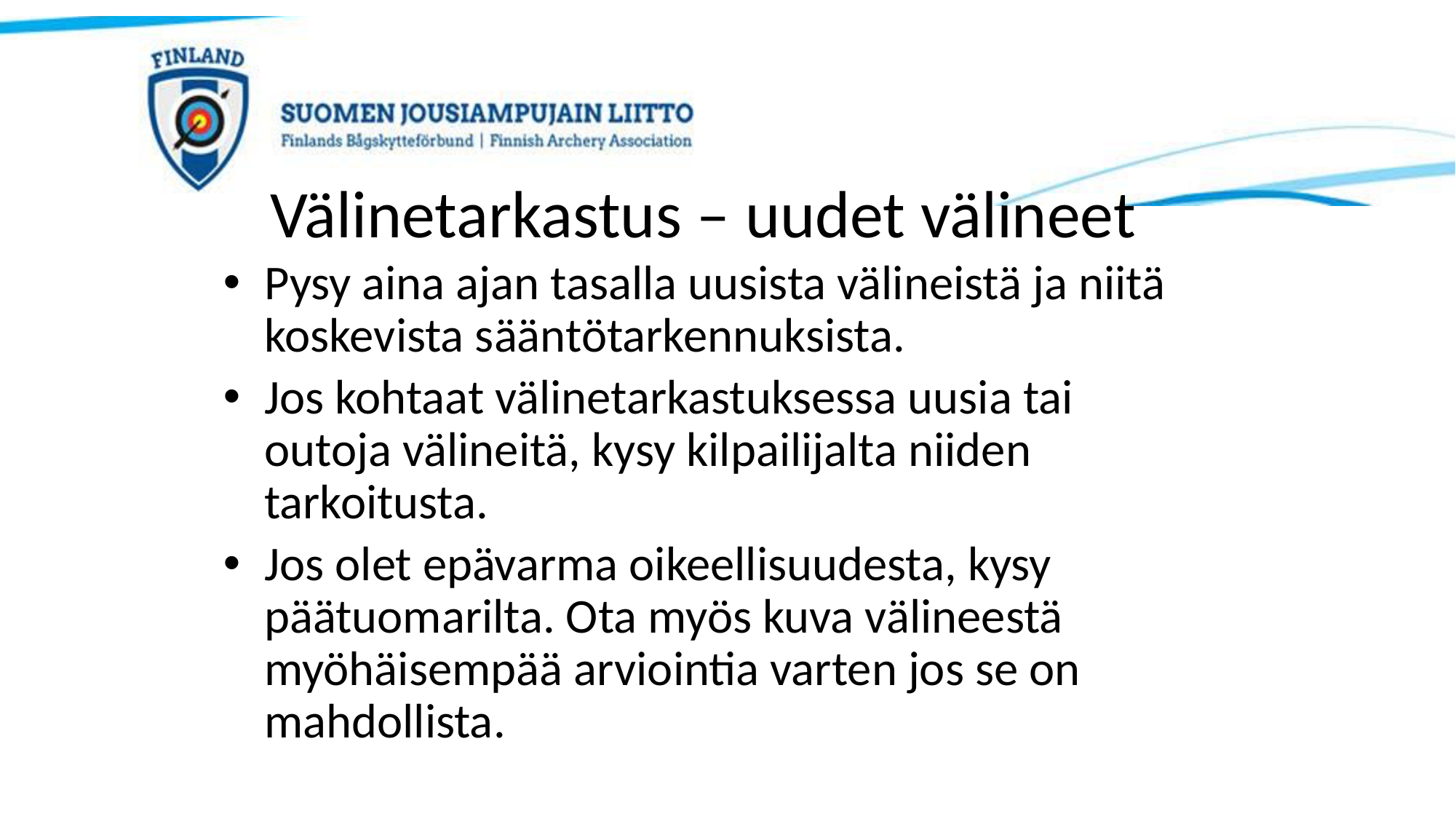

# Välinetarkastus – uudet välineet
Pysy aina ajan tasalla uusista välineistä ja niitä koskevista sääntötarkennuksista.
Jos kohtaat välinetarkastuksessa uusia tai outoja välineitä, kysy kilpailijalta niiden tarkoitusta.
Jos olet epävarma oikeellisuudesta, kysy päätuomarilta. Ota myös kuva välineestä myöhäisempää arviointia varten jos se on mahdollista.